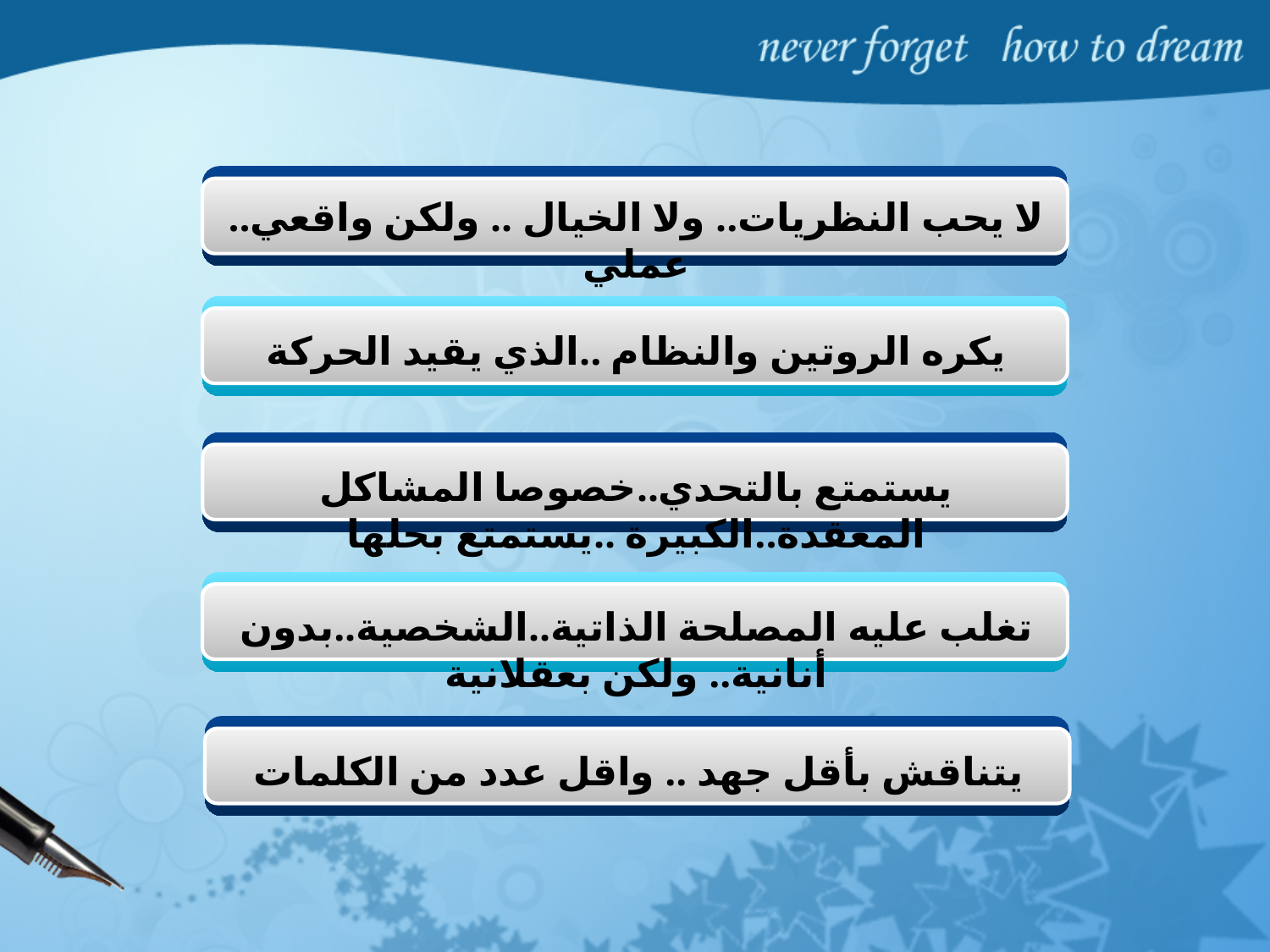

لا يحب النظريات.. ولا الخيال .. ولكن واقعي.. عملي

يكره الروتين والنظام ..الذي يقيد الحركة

يستمتع بالتحدي..خصوصا المشاكل المعقدة..الكبيرة ..يستمتع بحلها

تغلب عليه المصلحة الذاتية..الشخصية..بدون أنانية.. ولكن بعقلانية

يتناقش بأقل جهد .. واقل عدد من الكلمات